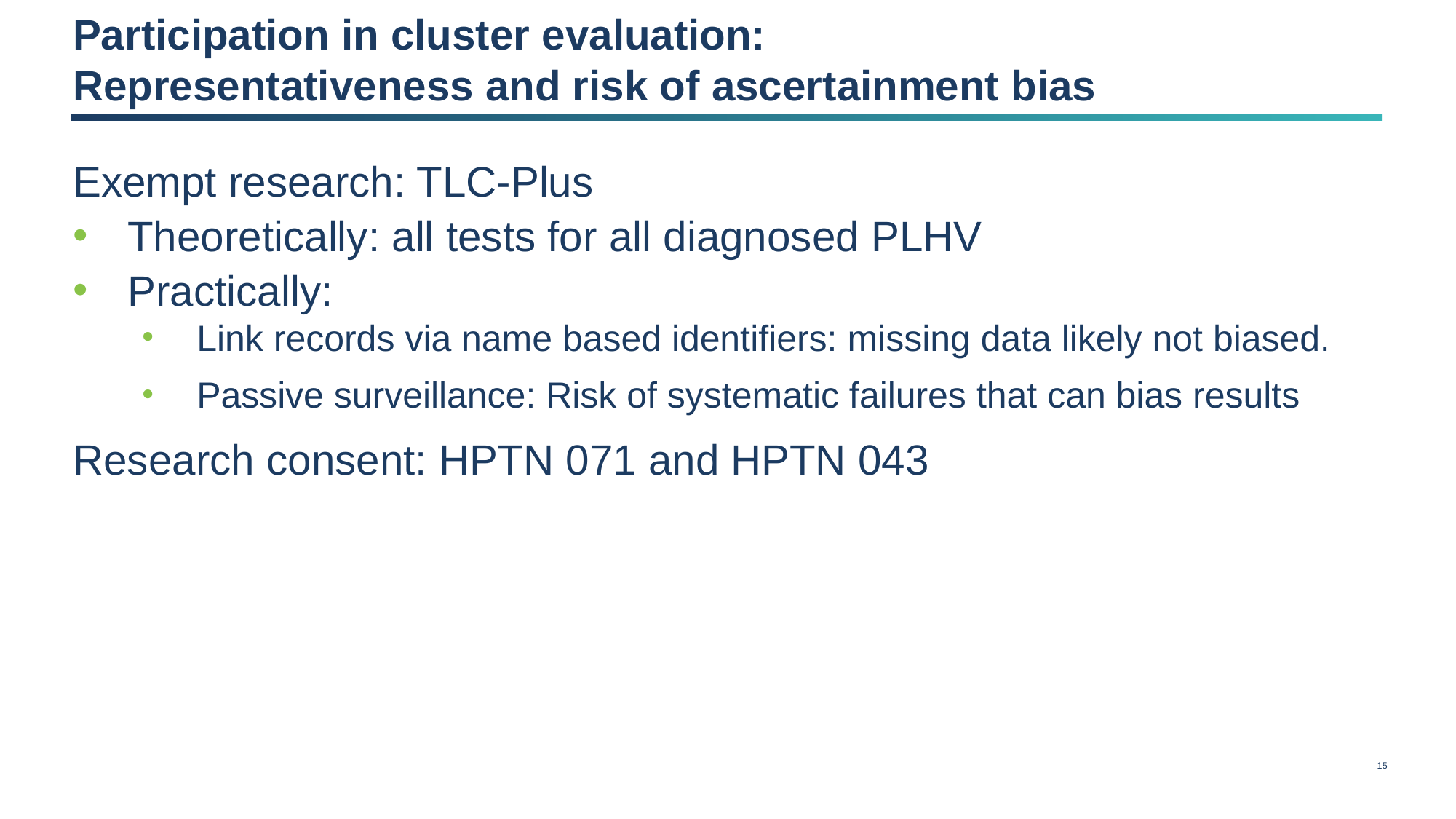

# Participation in cluster evaluation: Representativeness and risk of ascertainment bias
Exempt research: TLC-Plus
Theoretically: all tests for all diagnosed PLHV
Practically:
Link records via name based identifiers: missing data likely not biased.
Passive surveillance: Risk of systematic failures that can bias results
Research consent: HPTN 071 and HPTN 043

15